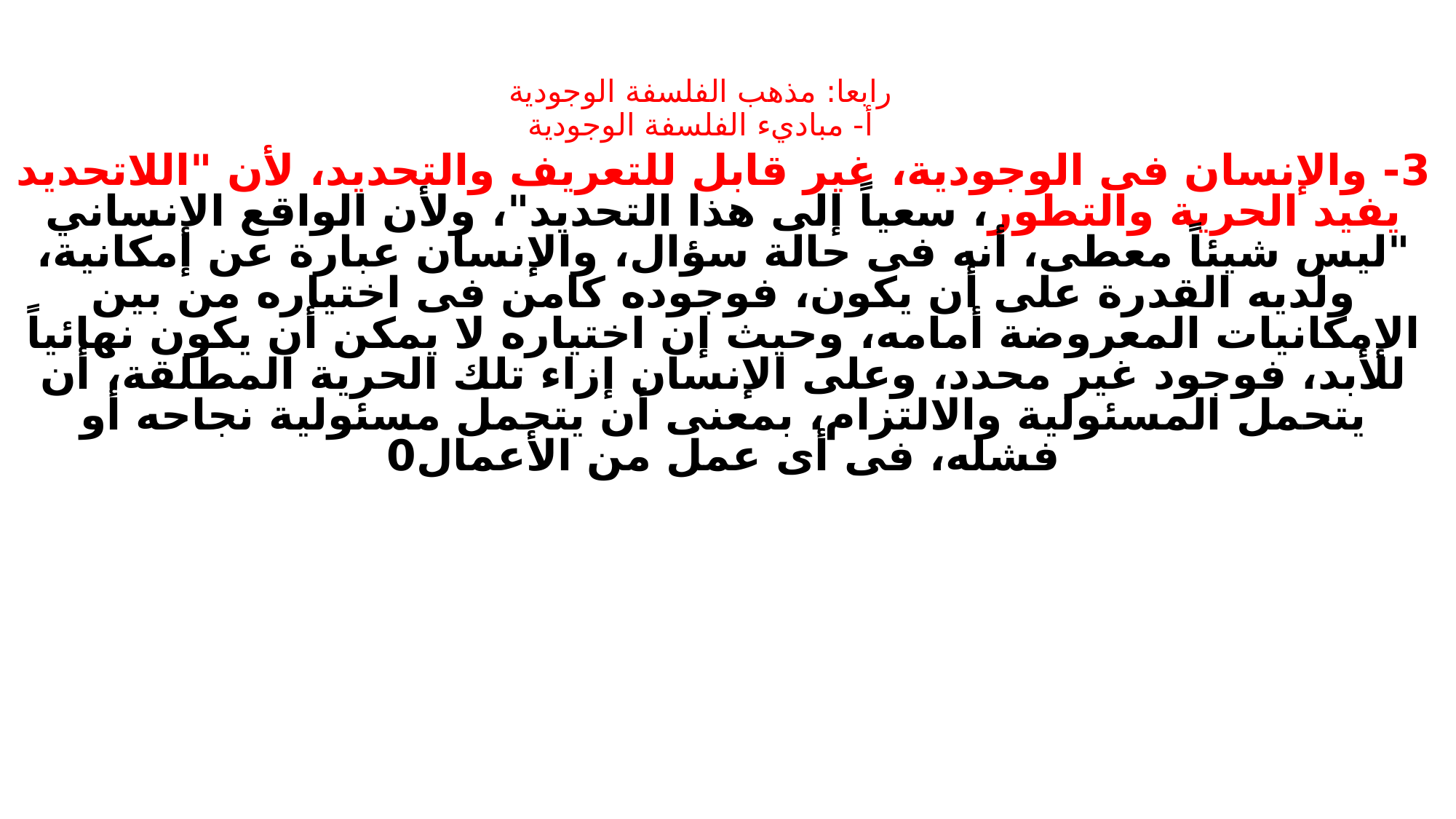

# رابعا: مذهب الفلسفة الوجودية أ- مباديء الفلسفة الوجودية
3- والإنسان فى الوجودية، غير قابل للتعريف والتحديد، لأن "اللاتحديد يفيد الحرية والتطور، سعياً إلى هذا التحديد"، ولأن الواقع الإنساني "ليس شيئاً معطى، أنه فى حالة سؤال، والإنسان عبارة عن إمكانية، ولديه القدرة على أن يكون، فوجوده كامن فى اختياره من بين الإمكانيات المعروضة أمامه، وحيث إن اختياره لا يمكن أن يكون نهائياً للأبد، فوجود غير محدد، وعلى الإنسان إزاء تلك الحرية المطلقة، أن يتحمل المسئولية والالتزام، بمعنى أن يتحمل مسئولية نجاحه أو فشله، فى أى عمل من الأعمال0